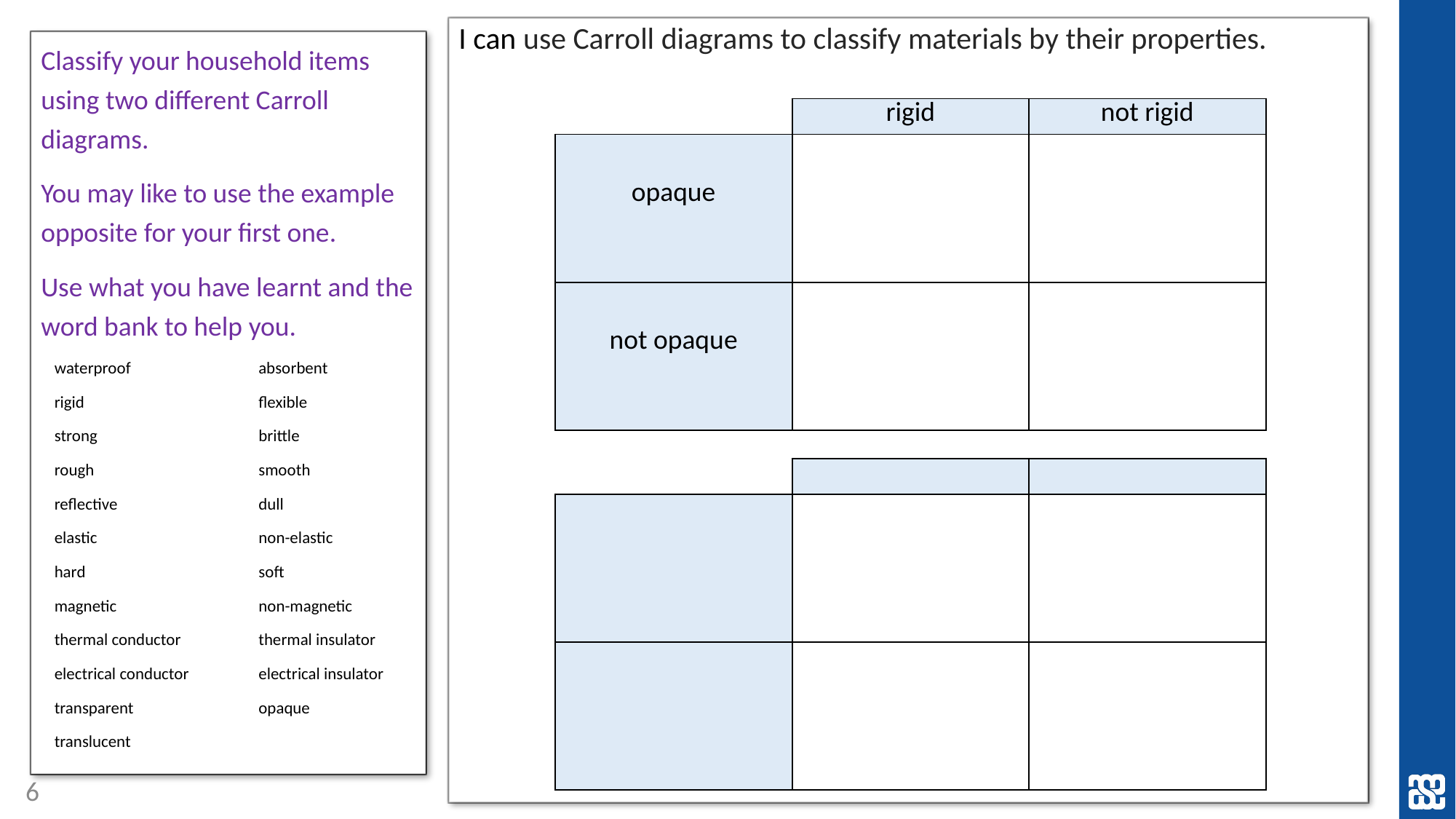

I can use Carroll diagrams to classify materials by their properties.
Classify your household items using two different Carroll diagrams.
You may like to use the example opposite for your first one.
Use what you have learnt and the word bank to help you.

|  | rigid | not rigid |
| --- | --- | --- |
| opaque |  |  |
| not opaque |  |  |
| waterproof | absorbent |
| --- | --- |
| rigid | flexible |
| strong | brittle |
| rough | smooth |
| reflective | dull |
| elastic | non-elastic |
| hard | soft |
| magnetic | non-magnetic |
| thermal conductor | thermal insulator |
| electrical conductor | electrical insulator |
| transparent | opaque |
| translucent |  |
|  |  |  |
| --- | --- | --- |
|  |  |  |
|  |  |  |
6